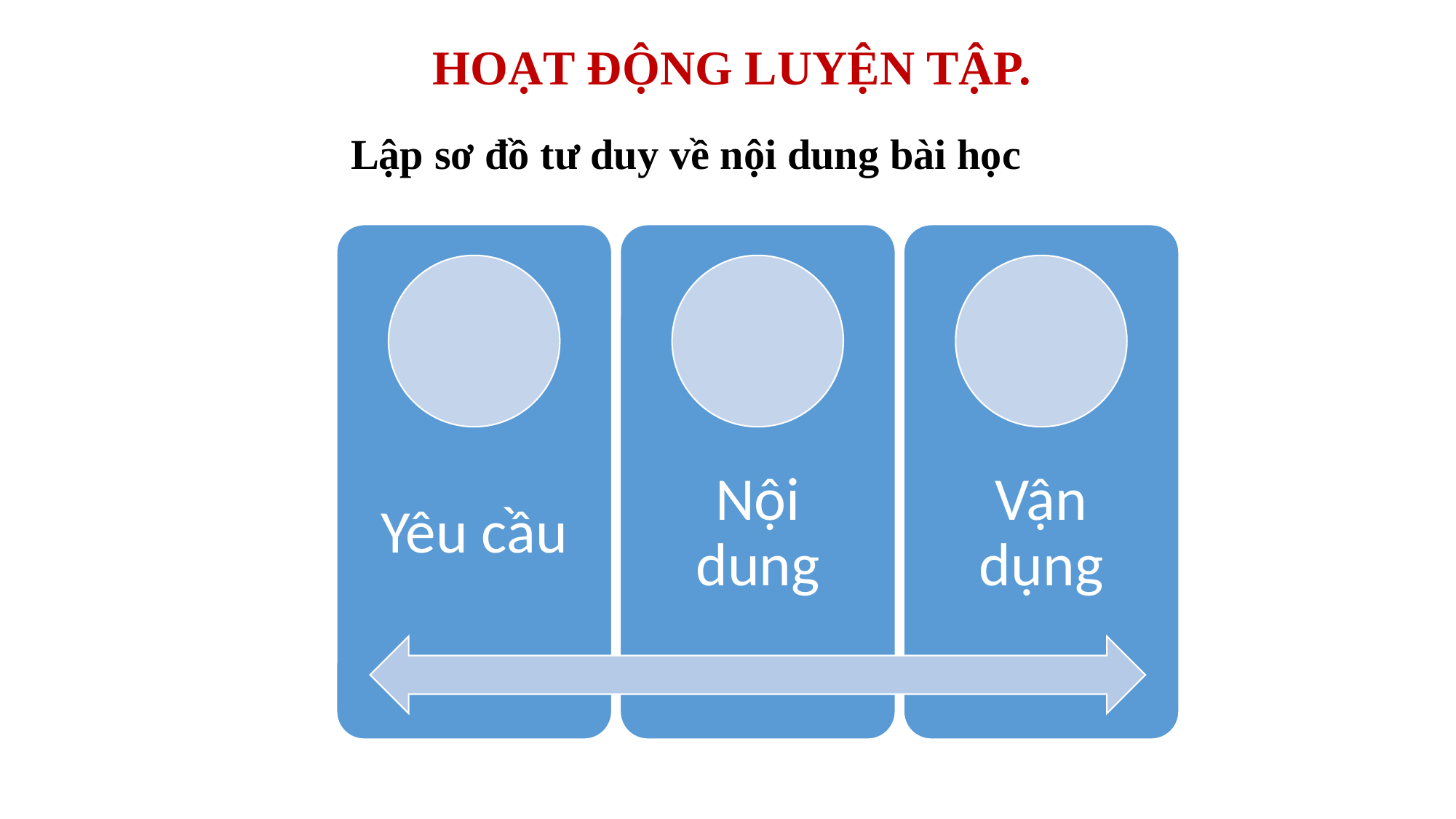

HOẠT ĐỘNG LUYỆN TẬP.
Lập sơ đồ tư duy về nội dung bài học
Yêu cầu
Nội dung
Vận dụng